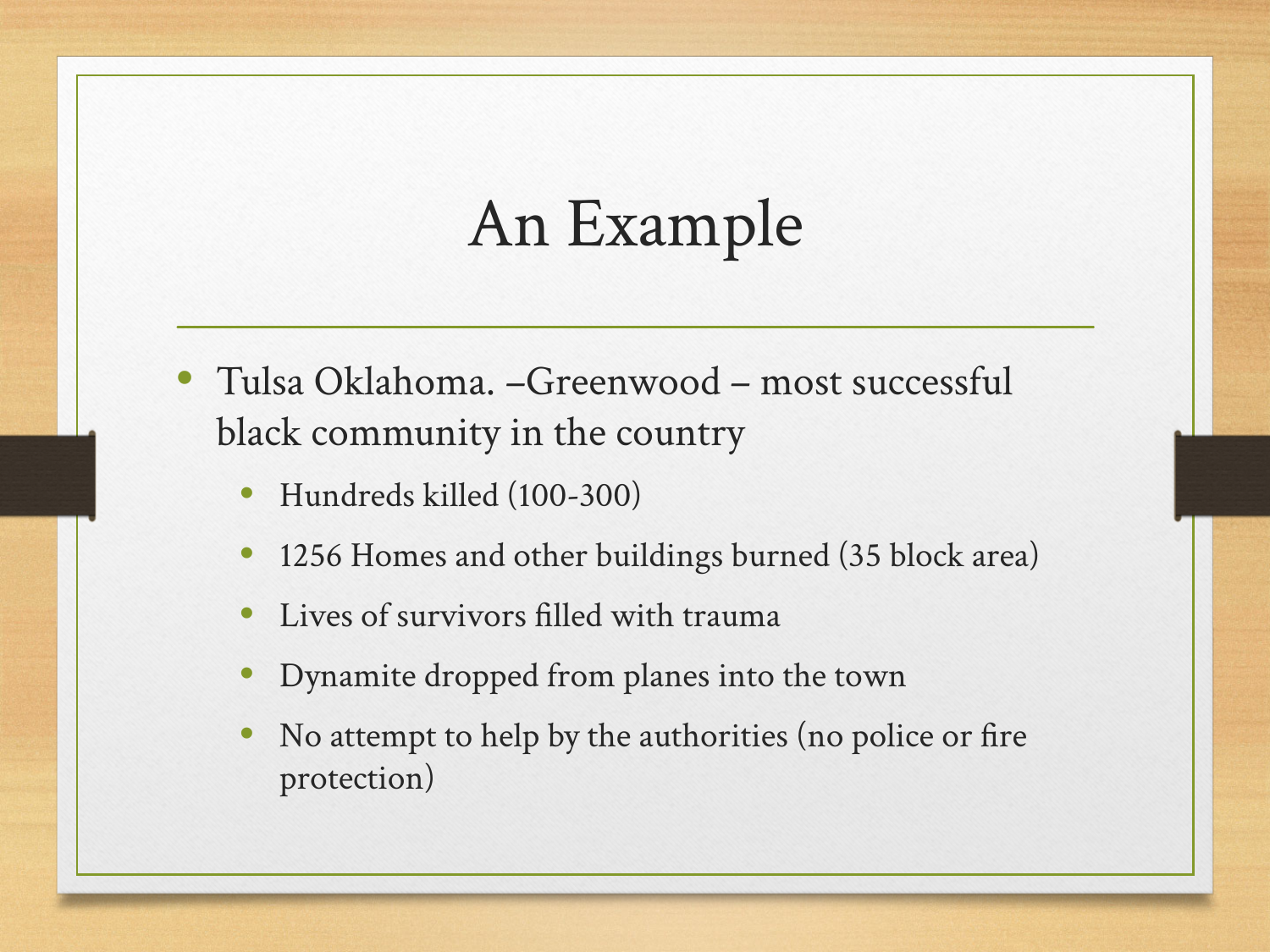

# An Example
Tulsa Oklahoma. –Greenwood – most successful black community in the country
Hundreds killed (100-300)
1256 Homes and other buildings burned (35 block area)
Lives of survivors filled with trauma
Dynamite dropped from planes into the town
No attempt to help by the authorities (no police or fire protection)